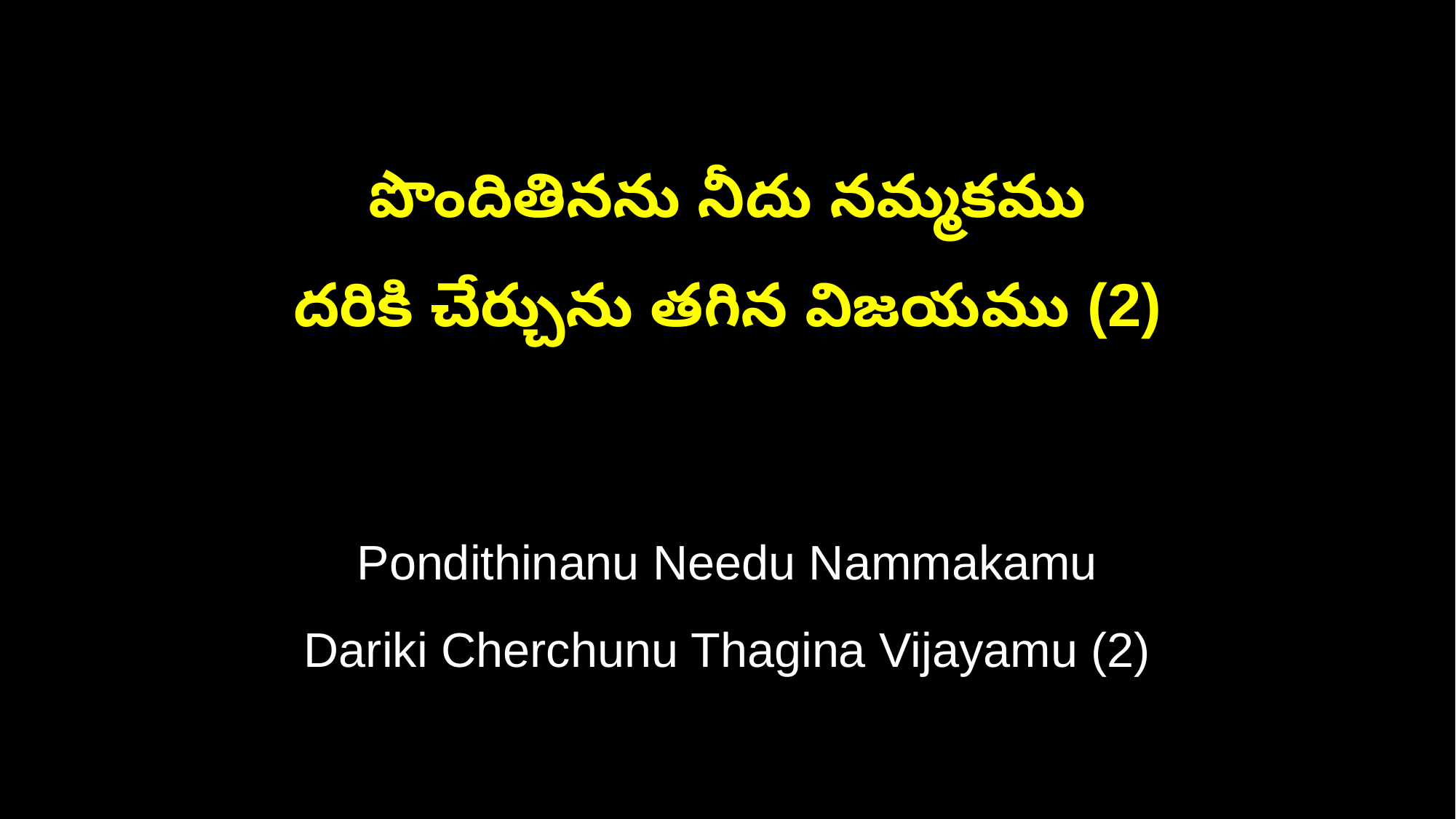

పొందితినను నీదు నమ్మకము
దరికి చేర్చును తగిన విజయము (2)
Pondithinanu Needu Nammakamu
Dariki Cherchunu Thagina Vijayamu (2)